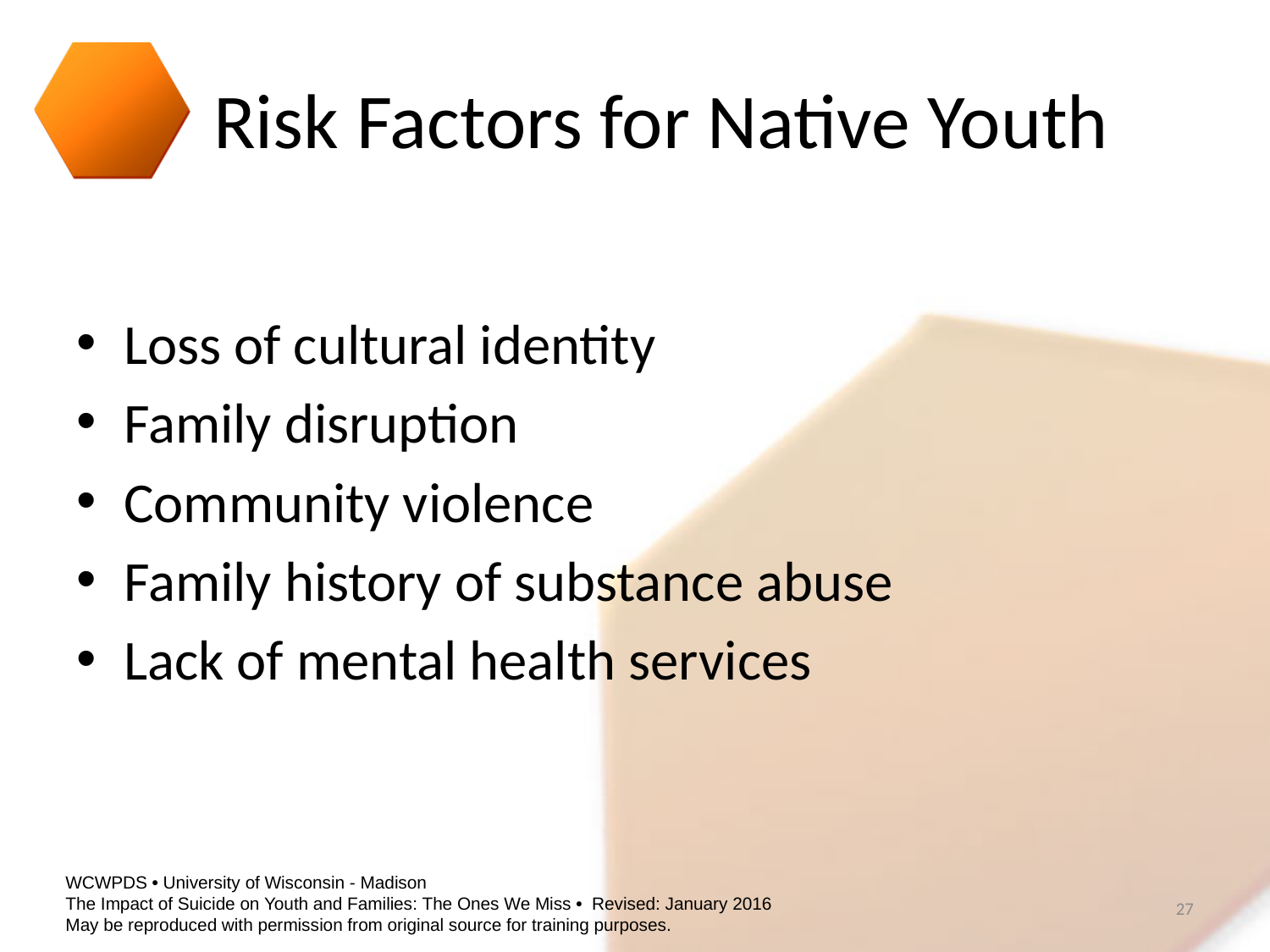

# Risk Factors for Native Youth

Loss of cultural identity
Family disruption
Community violence
Family history of substance abuse
Lack of mental health services

27